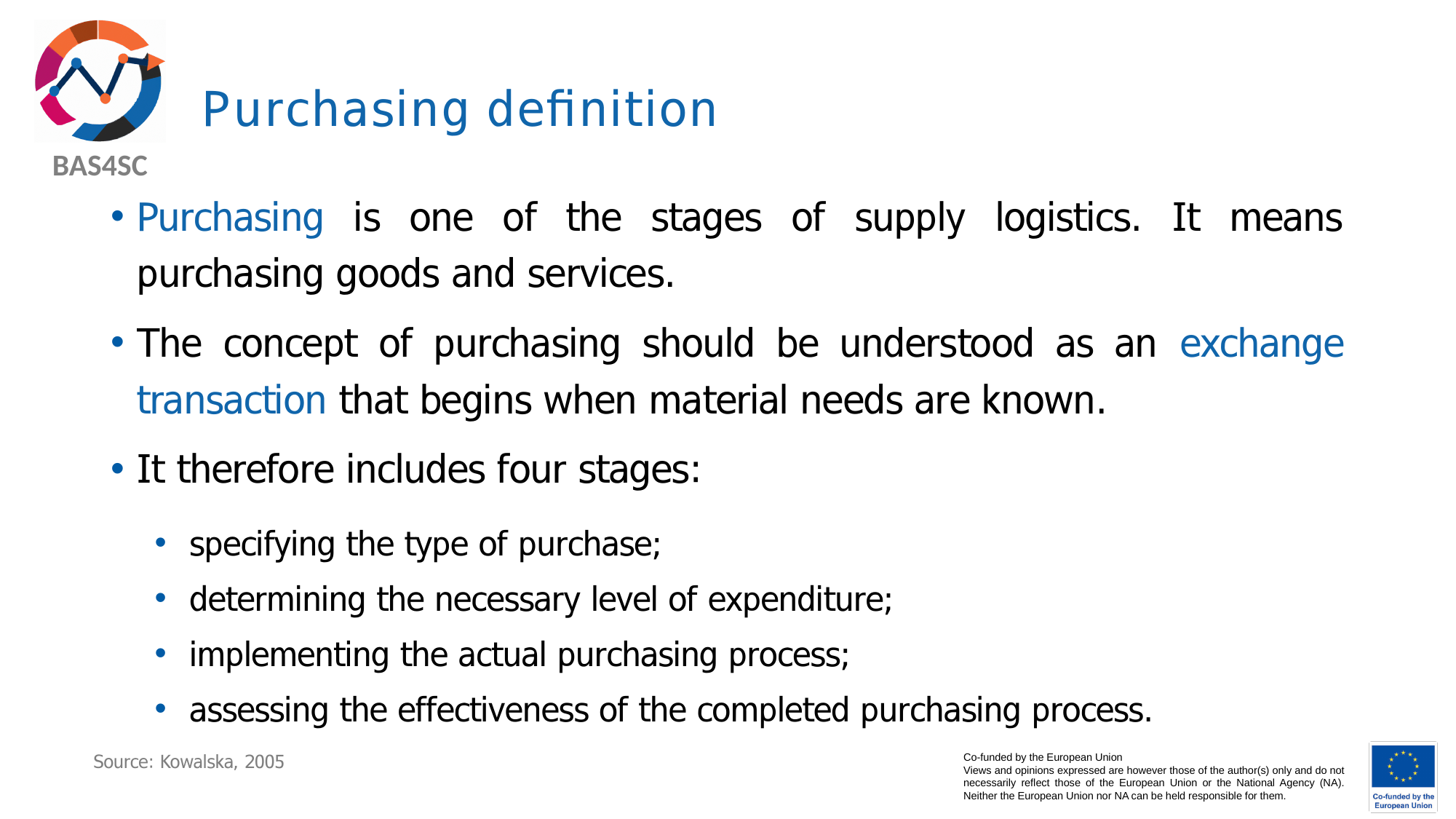

# Purchasing definition
Purchasing is one of the stages of supply logistics. It means purchasing goods and services.
The concept of purchasing should be understood as an exchange transaction that begins when material needs are known.
It therefore includes four stages:
specifying the type of purchase;
determining the necessary level of expenditure;
implementing the actual purchasing process;
assessing the effectiveness of the completed purchasing process.
Source: Kowalska, 2005